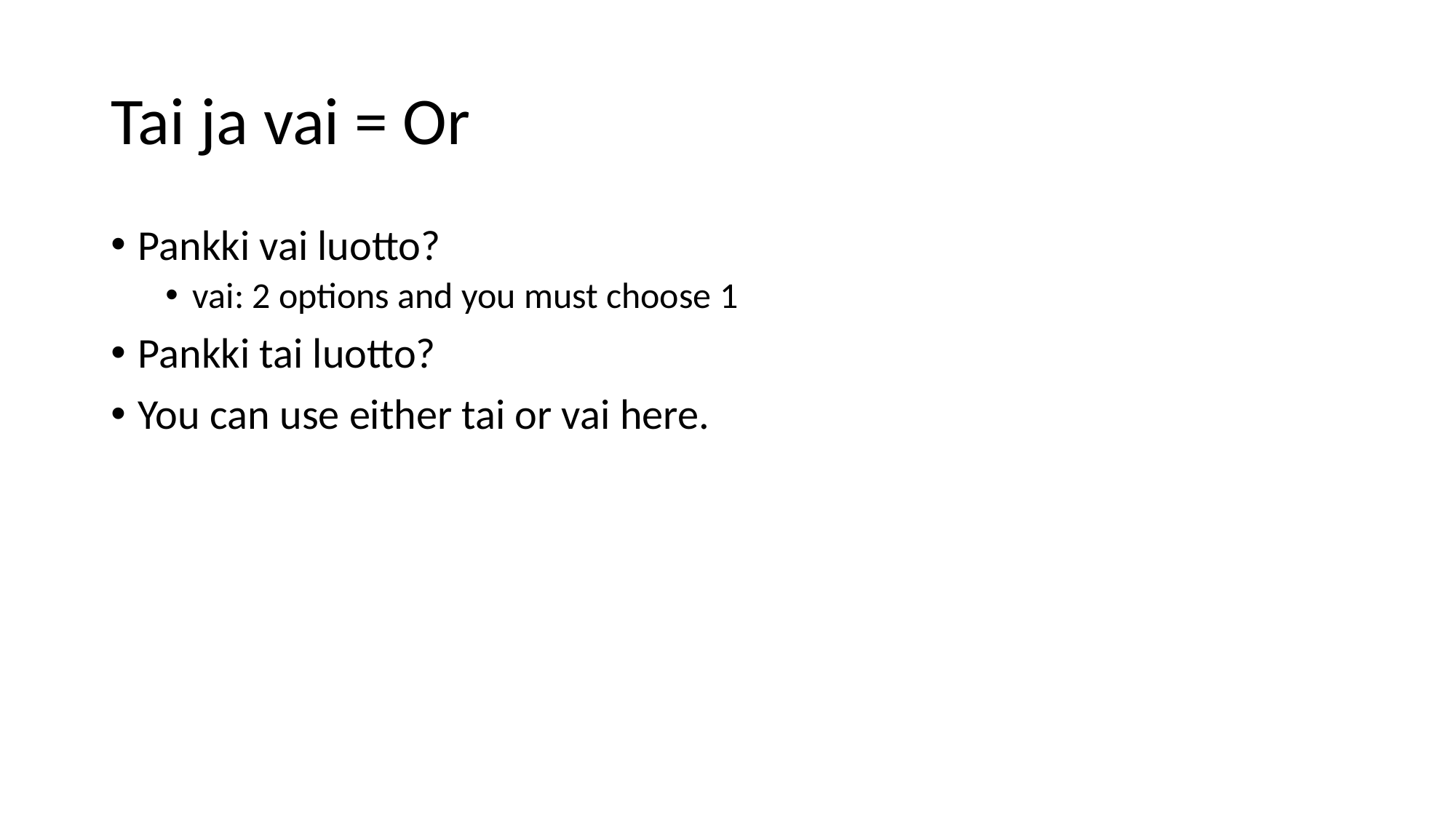

# Tai ja vai = Or
Pankki vai luotto?
vai: 2 options and you must choose 1
Pankki tai luotto?
You can use either tai or vai here.